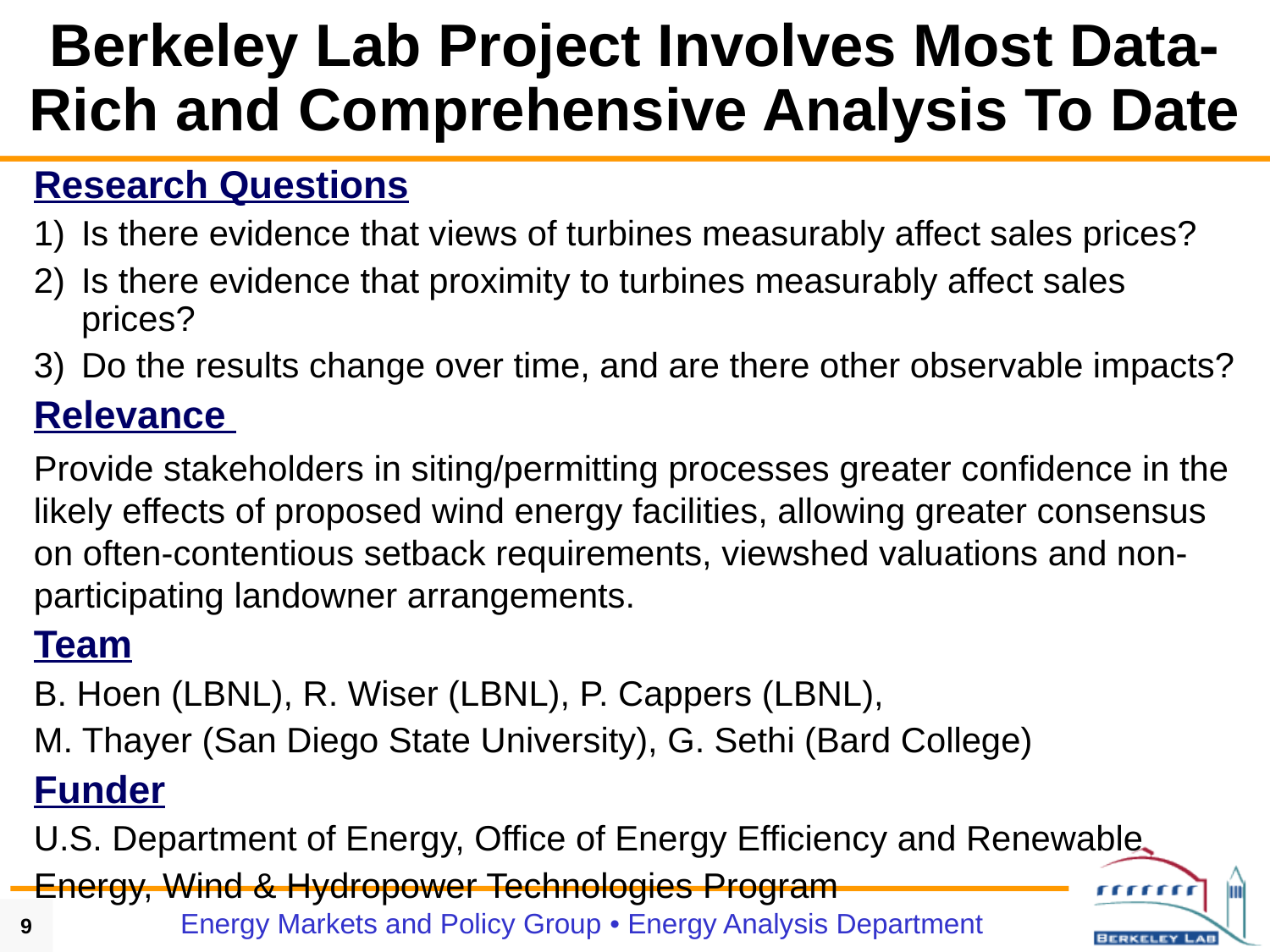

# Berkeley Lab Project Involves Most Data-Rich and Comprehensive Analysis To Date
Research Questions
Is there evidence that views of turbines measurably affect sales prices?
Is there evidence that proximity to turbines measurably affect sales prices?
Do the results change over time, and are there other observable impacts?
Relevance
Provide stakeholders in siting/permitting processes greater confidence in the likely effects of proposed wind energy facilities, allowing greater consensus on often-contentious setback requirements, viewshed valuations and non-participating landowner arrangements.
Team
B. Hoen (LBNL), R. Wiser (LBNL), P. Cappers (LBNL),
M. Thayer (San Diego State University), G. Sethi (Bard College)
Funder
U.S. Department of Energy, Office of Energy Efficiency and Renewable
Energy, Wind & Hydropower Technologies Program